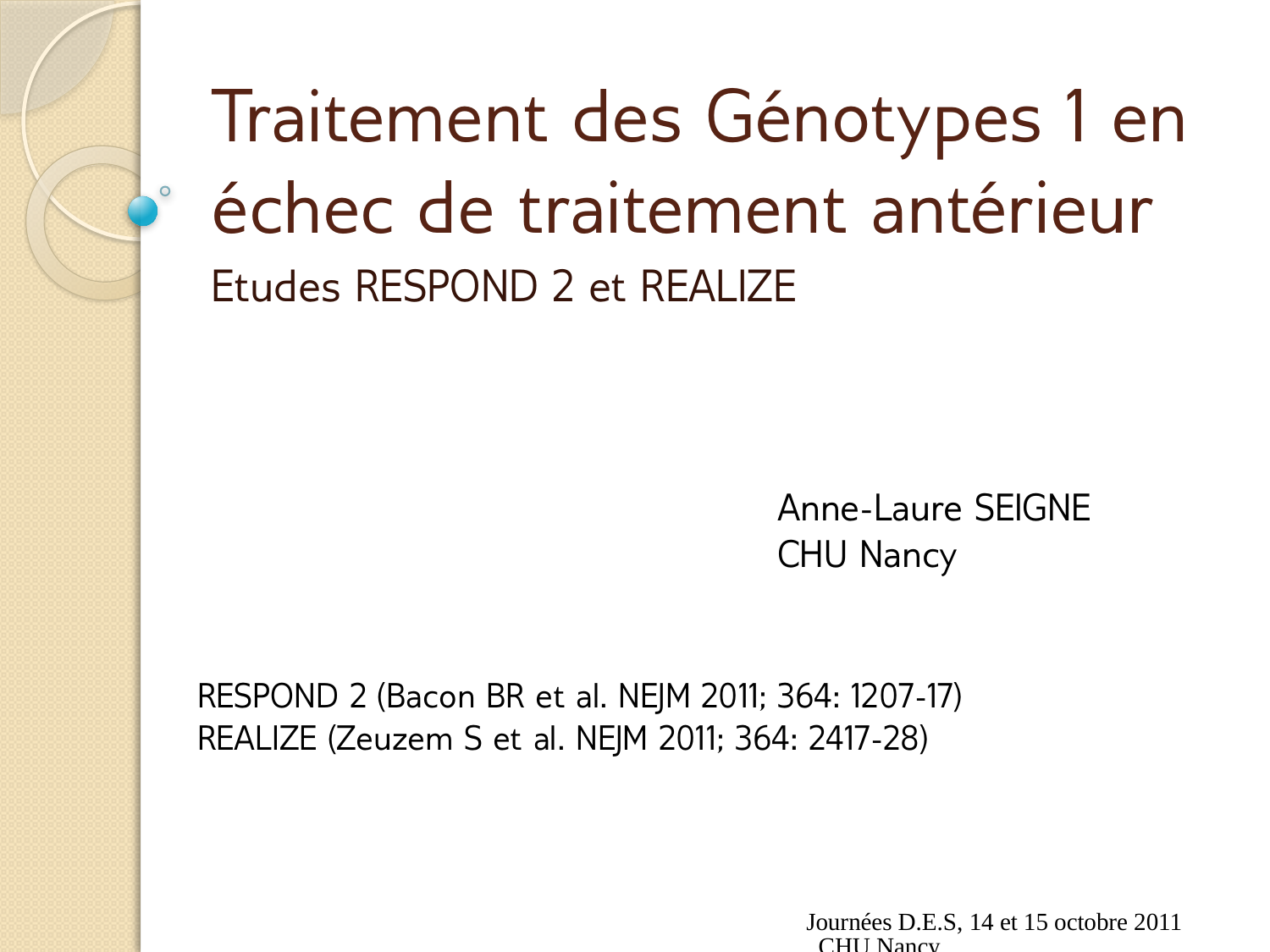

# Traitement des Génotypes 1 en échec de traitement antérieur
Etudes RESPOND 2 et REALIZE
Anne-Laure SEIGNE
CHU Nancy
RESPOND 2 (Bacon BR et al. NEJM 2011; 364: 1207-17)
REALIZE (Zeuzem S et al. NEJM 2011; 364: 2417-28)

Journées D.E.S, 14 et 15 octobre 2011, CHU Nancy